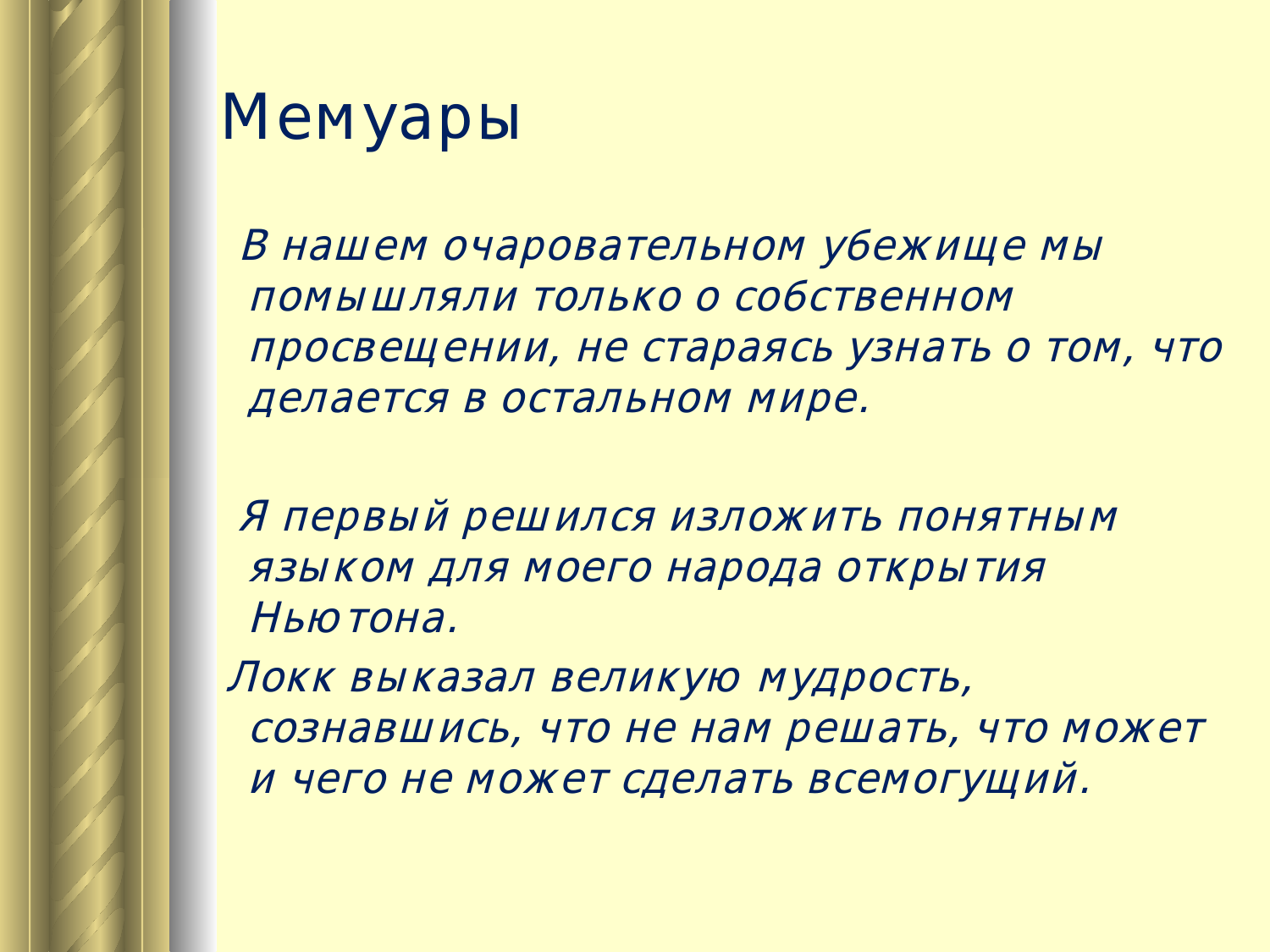

# Мемуары
   В нашем очаровательном убежище мы помышляли только о собственном просвещении, не стараясь узнать о том, что делается в остальном мире.

   Я первый решился изложить понятным языком для моего народа открытия Ньютона.
  Локк выказал великую мудрость, сознавшись, что не нам решать, что может и чего не может сделать всемогущий.